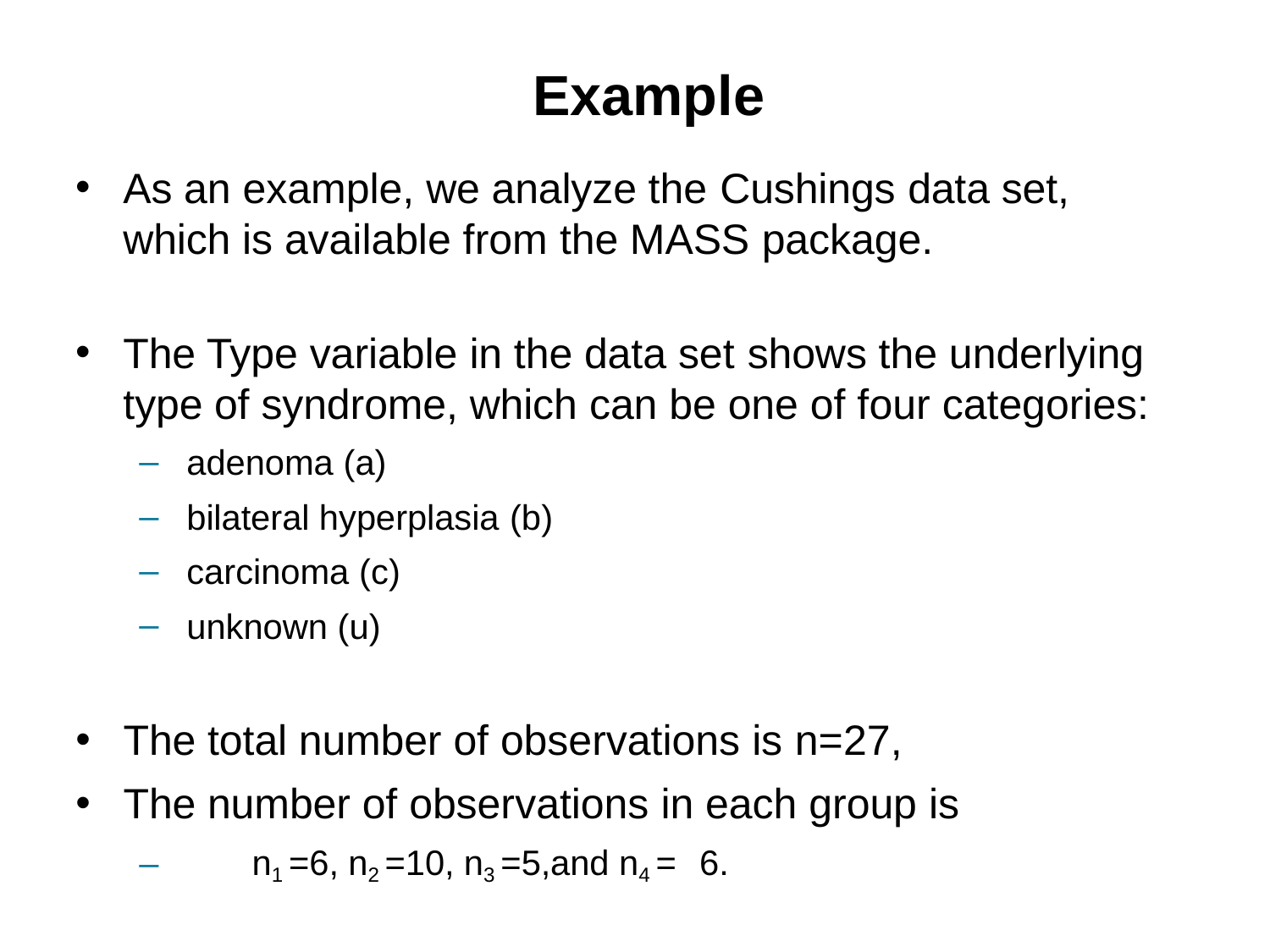

# Example
As an example, we analyze the Cushings data set, which is available from the MASS package.

The Type variable in the data set shows the underlying type of syndrome, which can be one of four categories:
adenoma (a)
bilateral hyperplasia (b)
carcinoma (c)
unknown (u)

The total number of observations is n=27,
The number of observations in each group is
–	n1 =6, n2 =10, n3 =5,and n4 =  6.